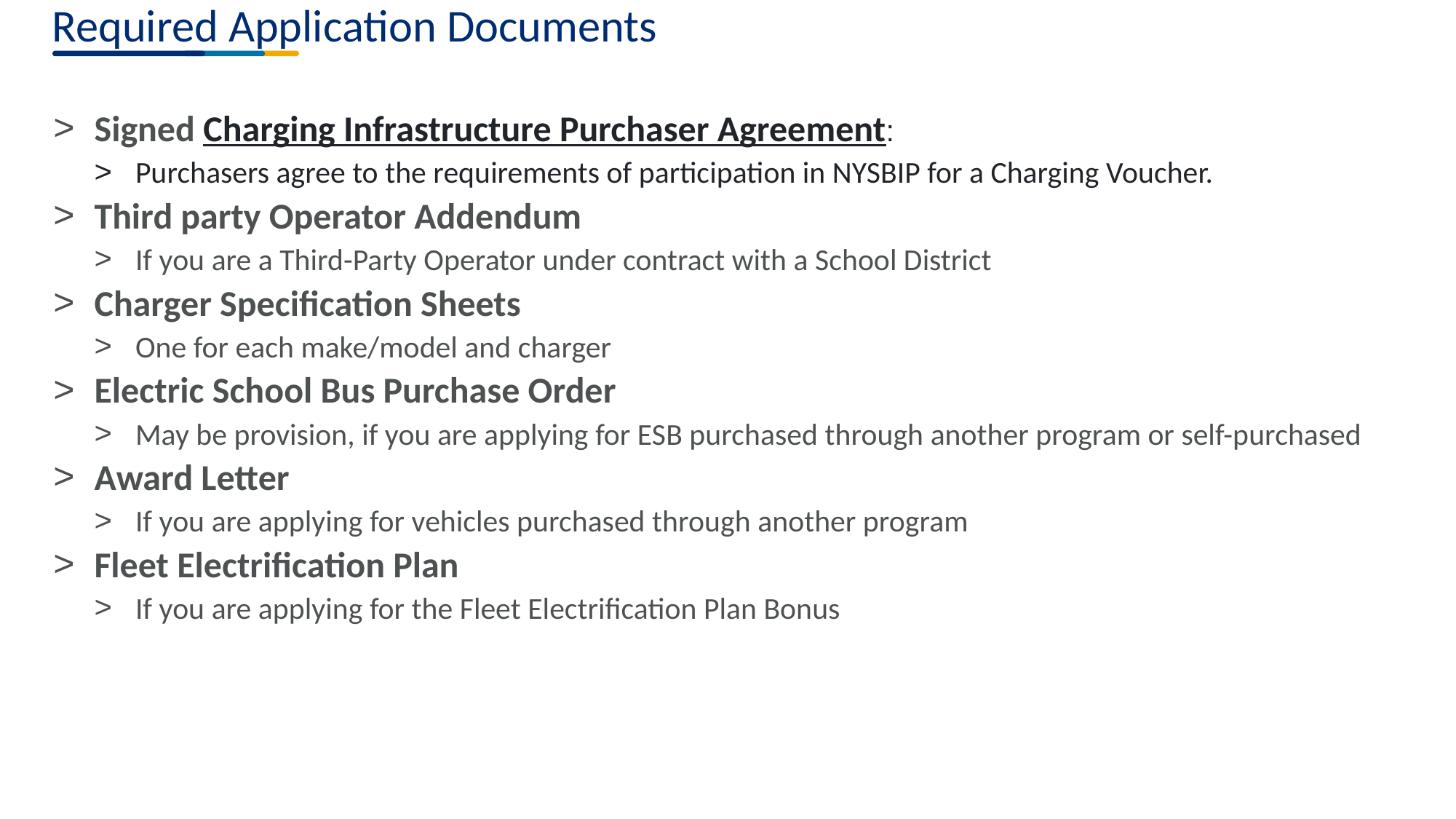

# Required Application Documents
Signed Charging Infrastructure Purchaser Agreement:
Purchasers agree to the requirements of participation in NYSBIP for a Charging Voucher.
Third party Operator Addendum
If you are a Third-Party Operator under contract with a School District
Charger Specification Sheets
One for each make/model and charger
Electric School Bus Purchase Order
May be provision, if you are applying for ESB purchased through another program or self-purchased
Award Letter
If you are applying for vehicles purchased through another program
Fleet Electrification Plan
If you are applying for the Fleet Electrification Plan Bonus